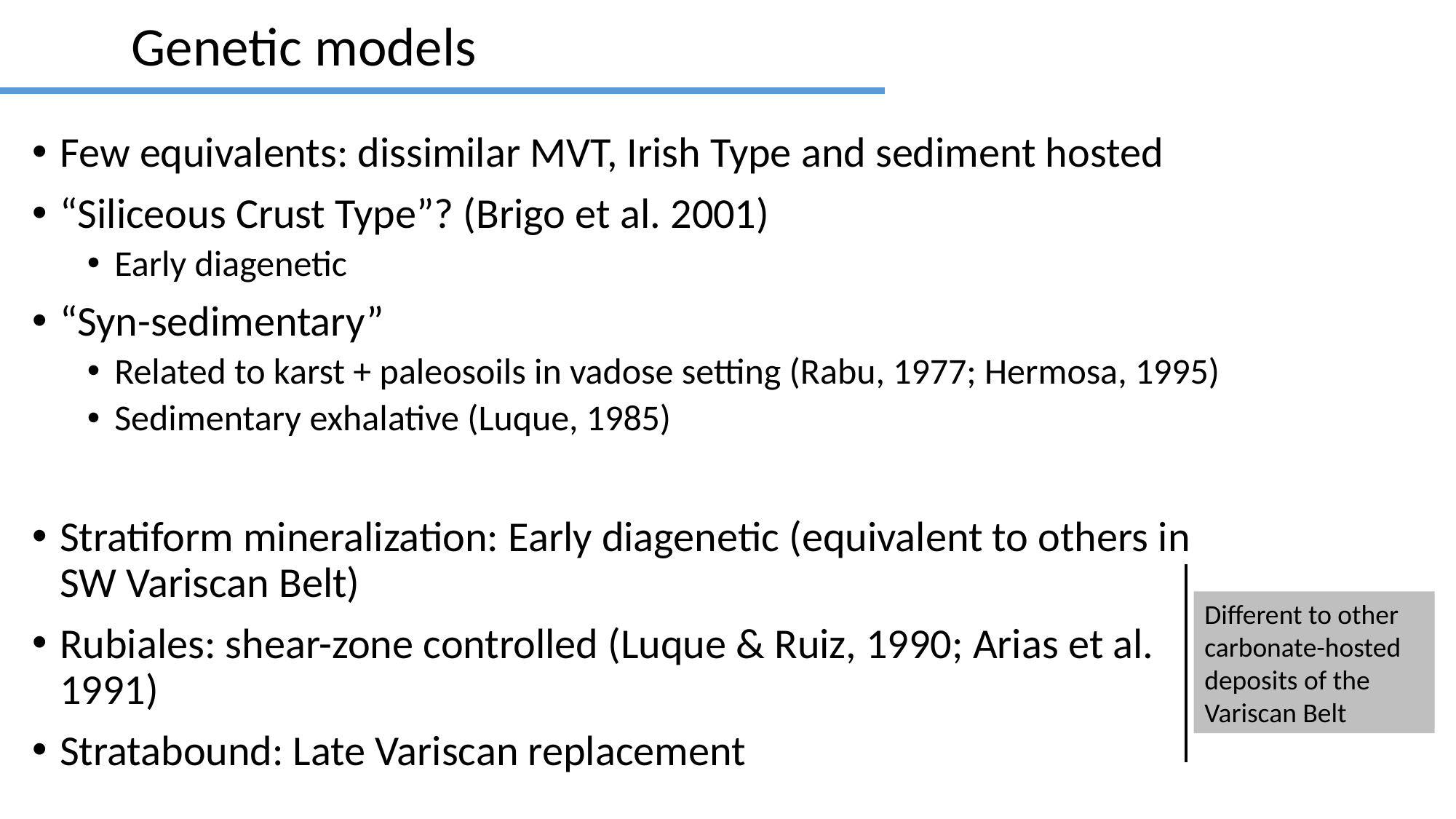

# Genetic models
Few equivalents: dissimilar MVT, Irish Type and sediment hosted
“Siliceous Crust Type”? (Brigo et al. 2001)
Early diagenetic
“Syn-sedimentary”
Related to karst + paleosoils in vadose setting (Rabu, 1977; Hermosa, 1995)
Sedimentary exhalative (Luque, 1985)

Stratiform mineralization: Early diagenetic (equivalent to others in SW Variscan Belt)
Rubiales: shear-zone controlled (Luque & Ruiz, 1990; Arias et al. 1991)
Stratabound: Late Variscan replacement

Different to other carbonate-hosted deposits of the Variscan Belt